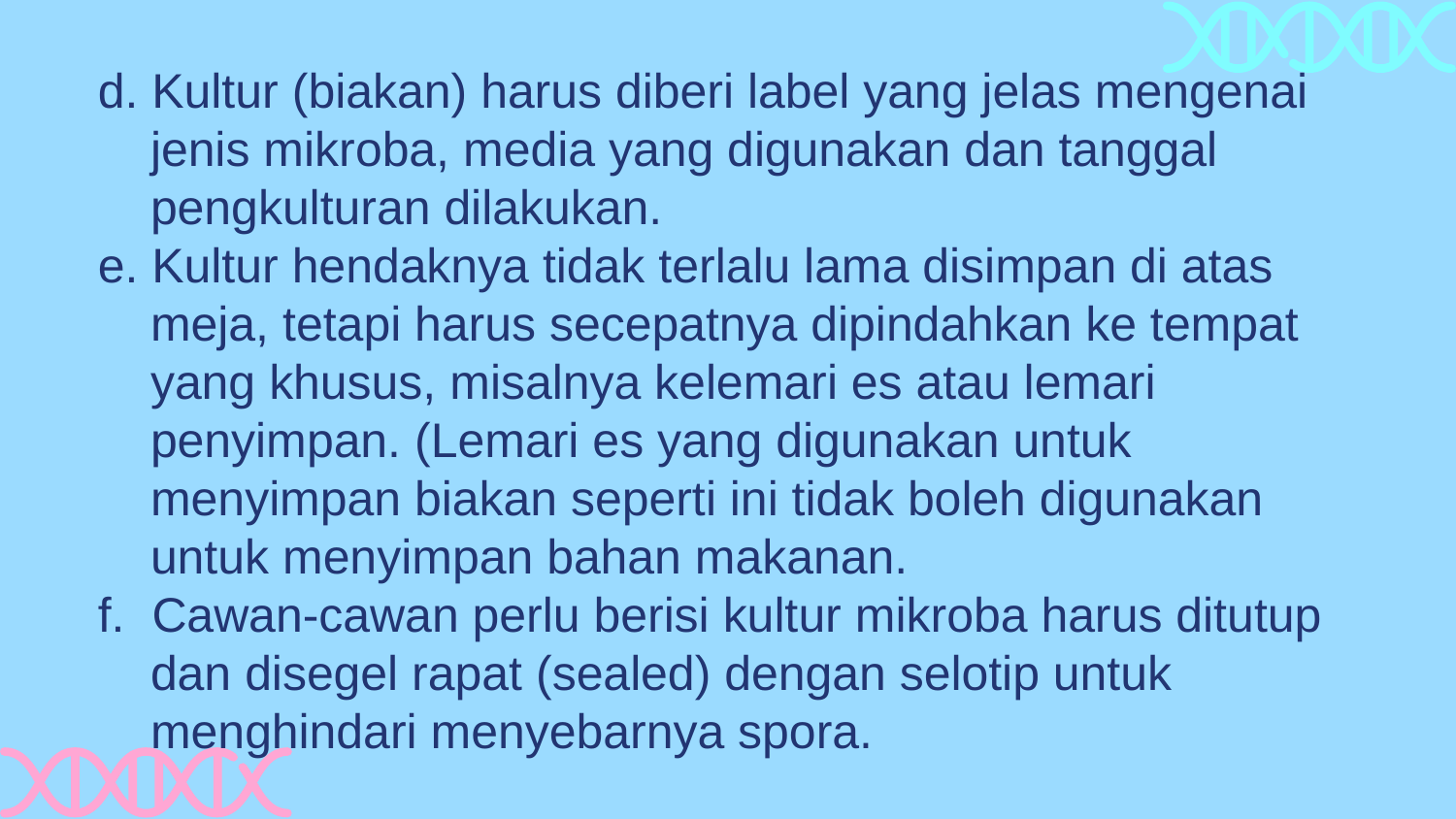

d. Kultur (biakan) harus diberi label yang jelas mengenai jenis mikroba, media yang digunakan dan tanggal pengkulturan dilakukan.
e. Kultur hendaknya tidak terlalu lama disimpan di atas meja, tetapi harus secepatnya dipindahkan ke tempat yang khusus, misalnya kelemari es atau lemari penyimpan. (Lemari es yang digunakan untuk menyimpan biakan seperti ini tidak boleh digunakan untuk menyimpan bahan makanan.
f.  Cawan-cawan perlu berisi kultur mikroba harus ditutup dan disegel rapat (sealed) dengan selotip untuk menghindari menyebarnya spora.